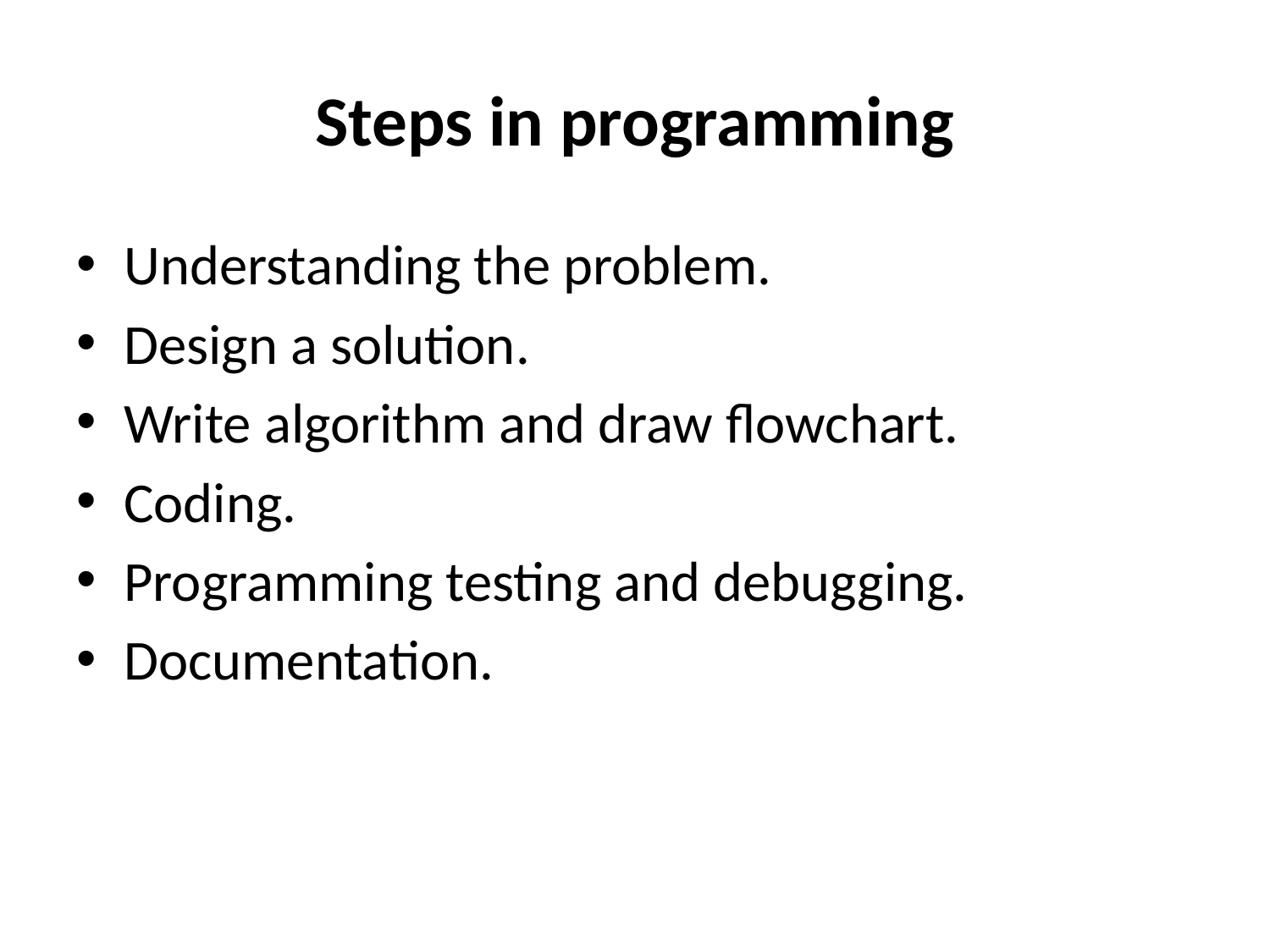

# Steps in programming
Understanding the problem.
Design a solution.
Write algorithm and draw flowchart.
Coding.
Programming testing and debugging.
Documentation.